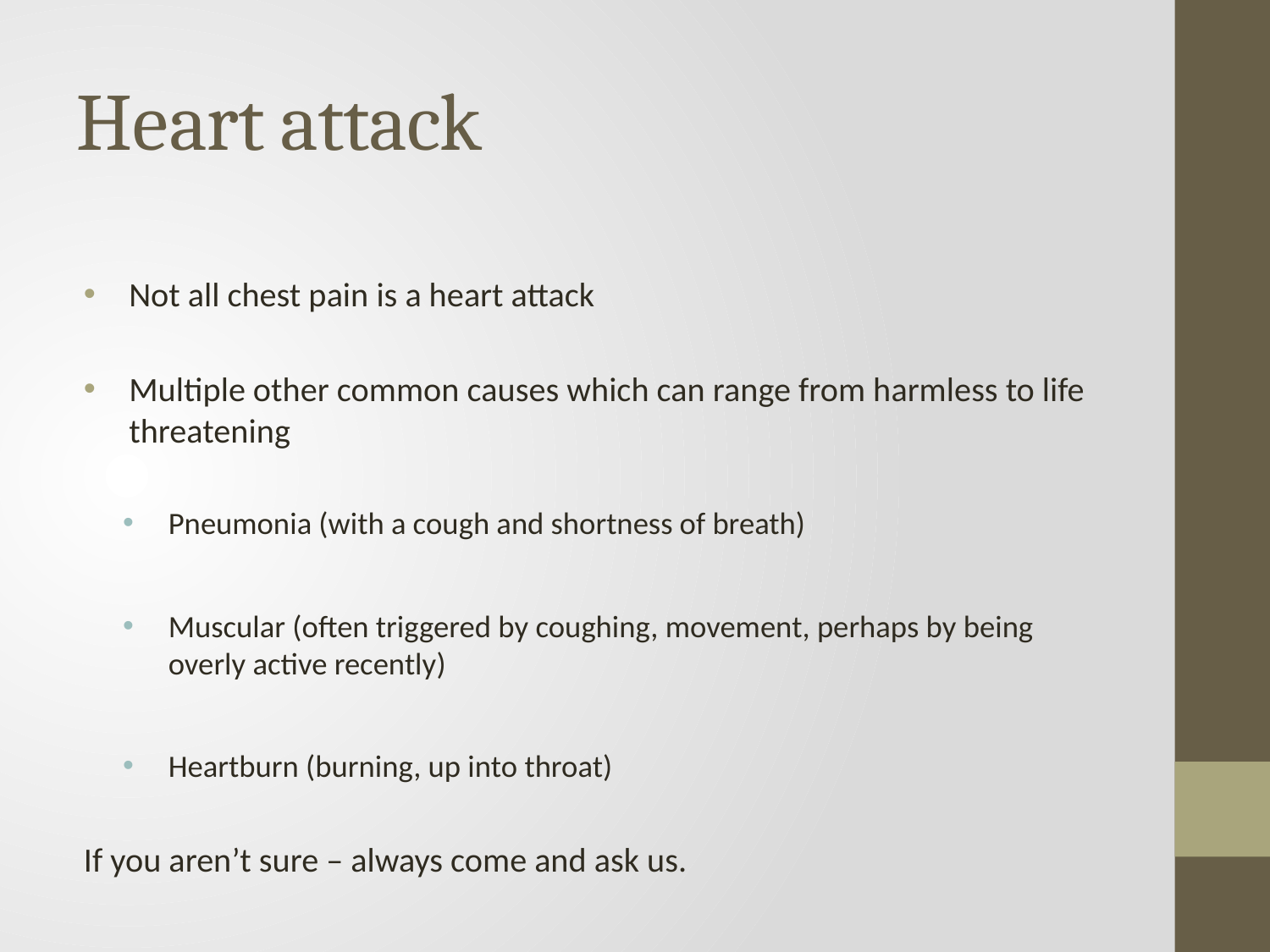

# Heart attack

Not all chest pain is a heart attack

Multiple other common causes which can range from harmless to life threatening

Pneumonia (with a cough and shortness of breath)

Muscular (often triggered by coughing, movement, perhaps by being overly active recently)

Heartburn (burning, up into throat)

If you aren’t sure – always come and ask us.